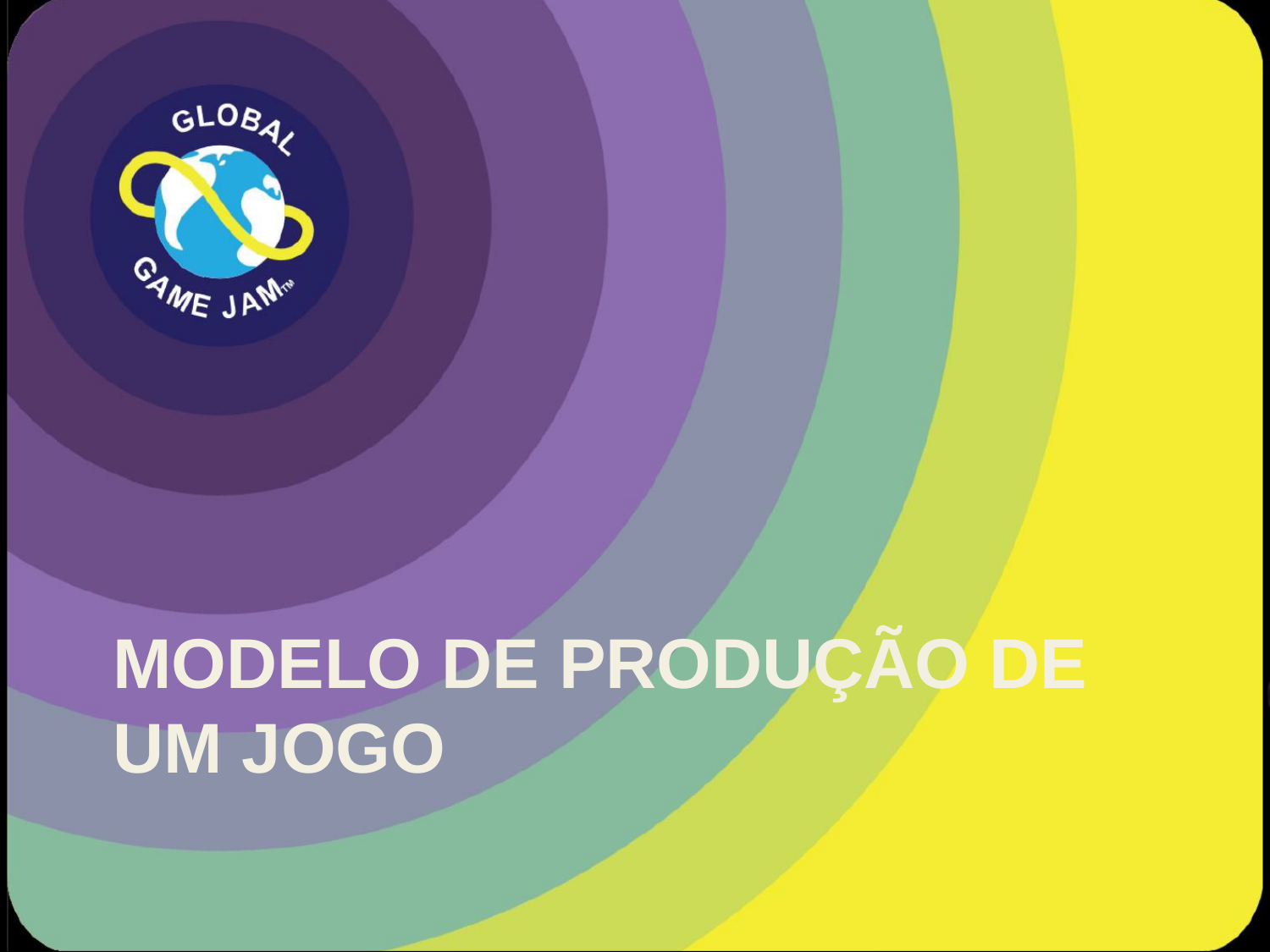

# Modelo de Produção de um jogo